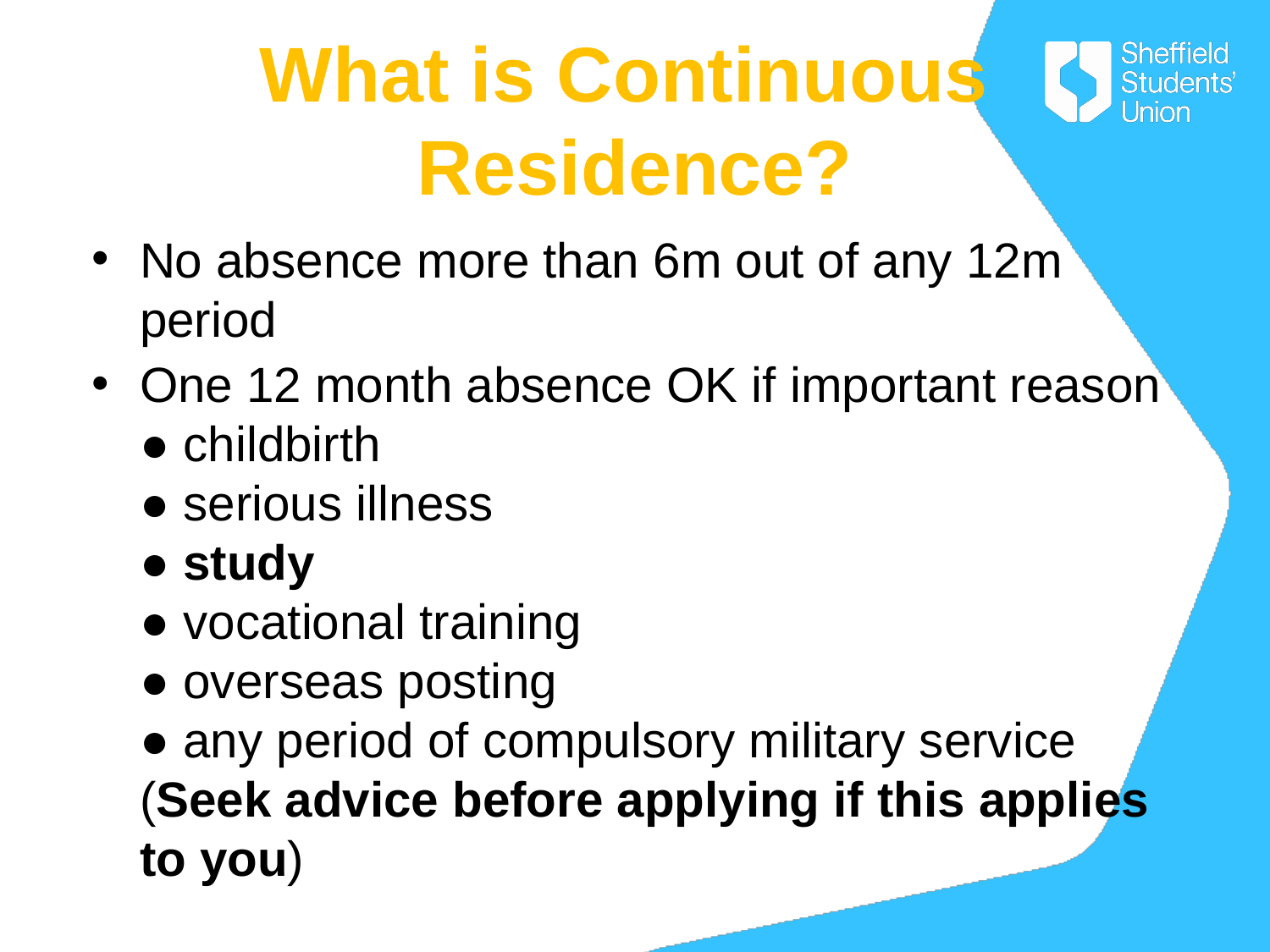

# What is Continuous Residence?
No absence more than 6m out of any 12m period
One 12 month absence OK if important reason
● childbirth
● serious illness
● study
● vocational training
● overseas posting
● any period of compulsory military service
(Seek advice before applying if this applies to you)